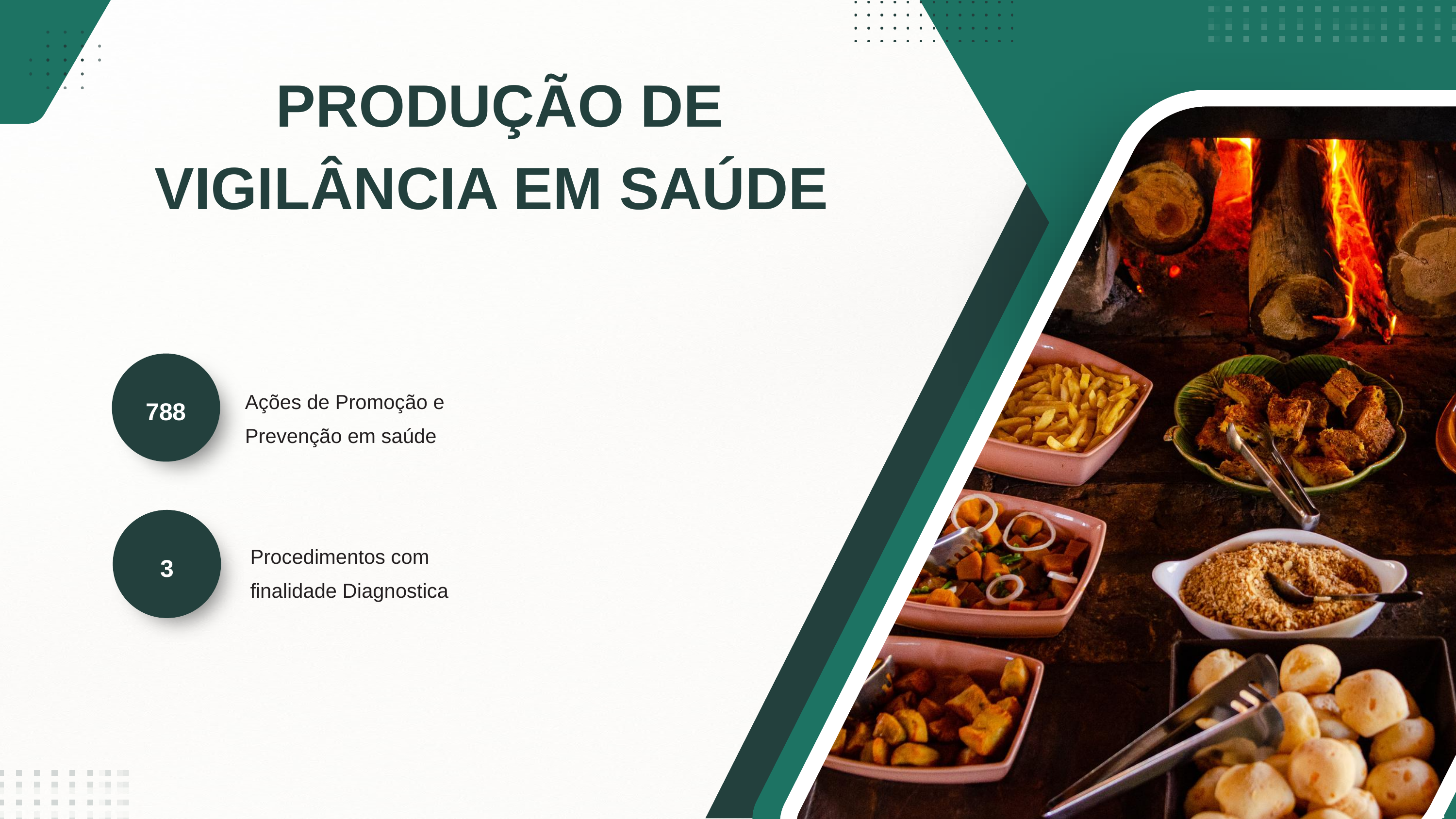

PRODUÇÃO DE VIGILÂNCIA EM SAÚDE

788

Ações de Promoção e Prevenção em saúde

3
Procedimentos com finalidade Diagnostica